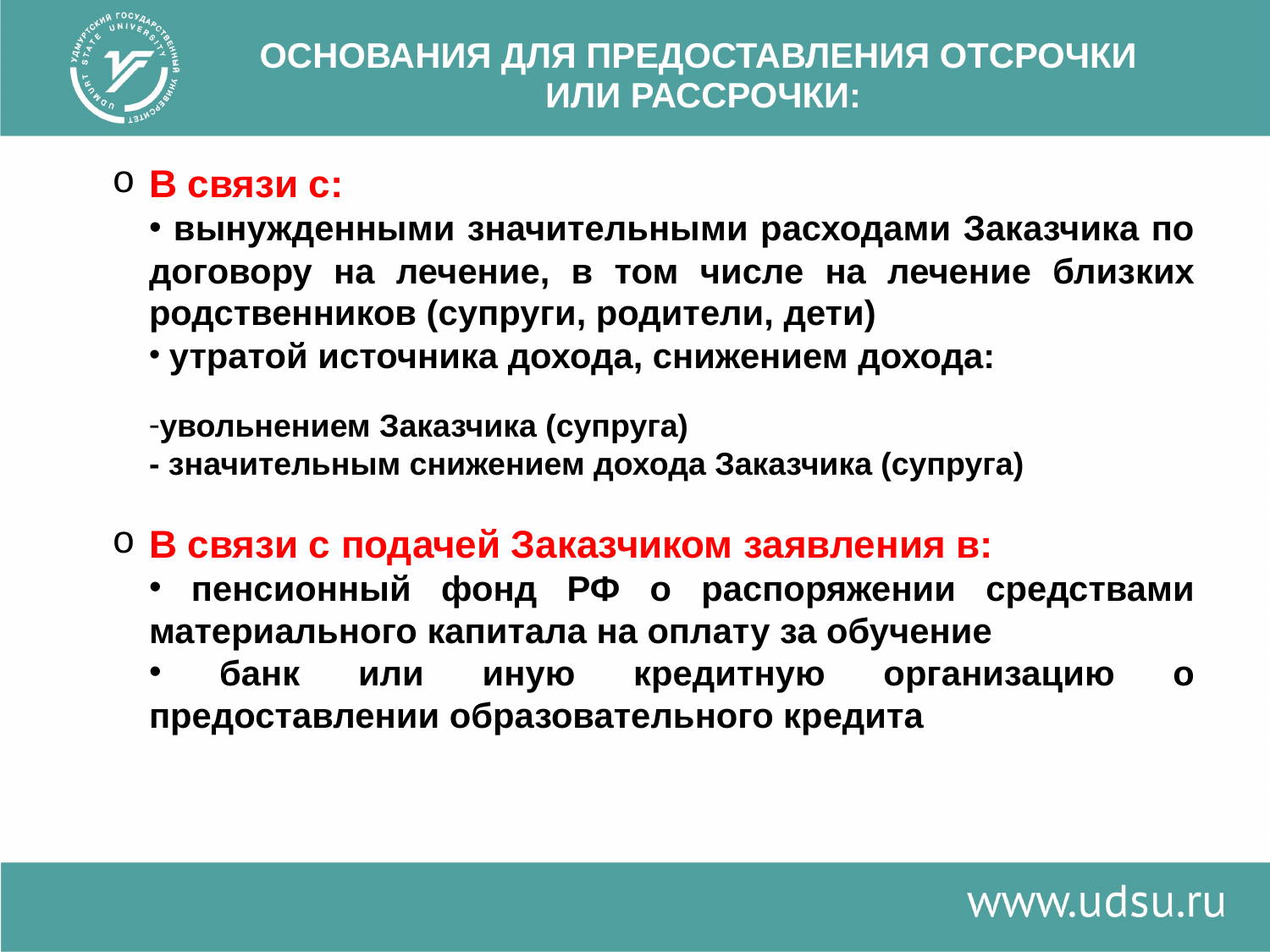

# ОСНОВАНИЯ ДЛЯ ПРЕДОСТАВЛЕНИЯ ОТСРОЧКИ ИЛИ РАССРОЧКИ:
В связи с:
 вынужденными значительными расходами Заказчика по договору на лечение, в том числе на лечение близких родственников (супруги, родители, дети)
 утратой источника дохода, снижением дохода:

увольнением Заказчика (супруга)
- значительным снижением дохода Заказчика (супруга)

В связи с подачей Заказчиком заявления в:
 пенсионный фонд РФ о распоряжении средствами материального капитала на оплату за обучение
 банк или иную кредитную организацию о предоставлении образовательного кредита